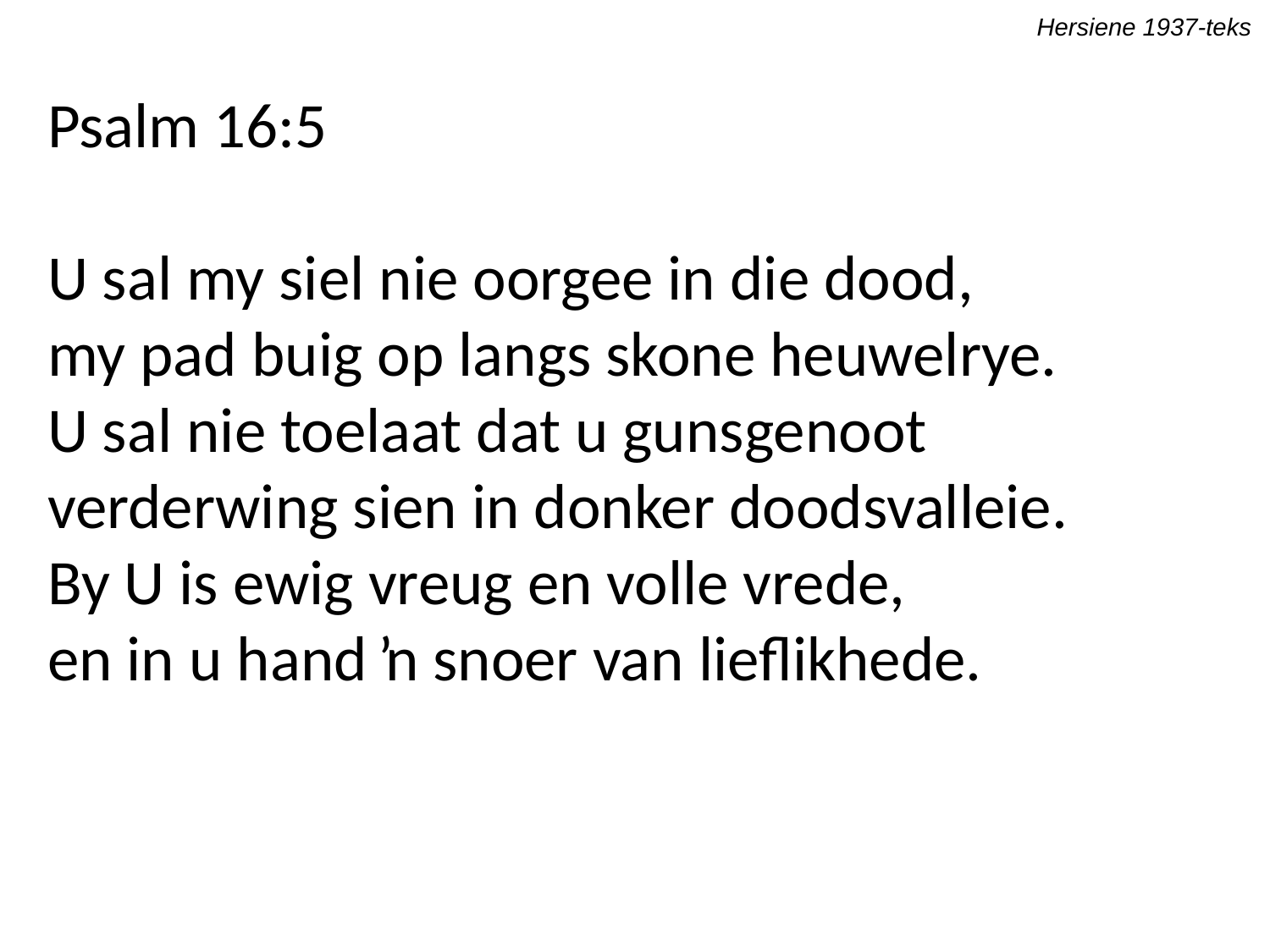

Hersiene 1937-teks
Psalm 16:5

U sal my siel nie oorgee in die dood,
my pad buig op langs skone heuwelrye.
U sal nie toelaat dat u gunsgenoot
verderwing sien in donker doodsvalleie.
By U is ewig vreug en volle vrede,
en in u hand ŉ snoer van lieflikhede.